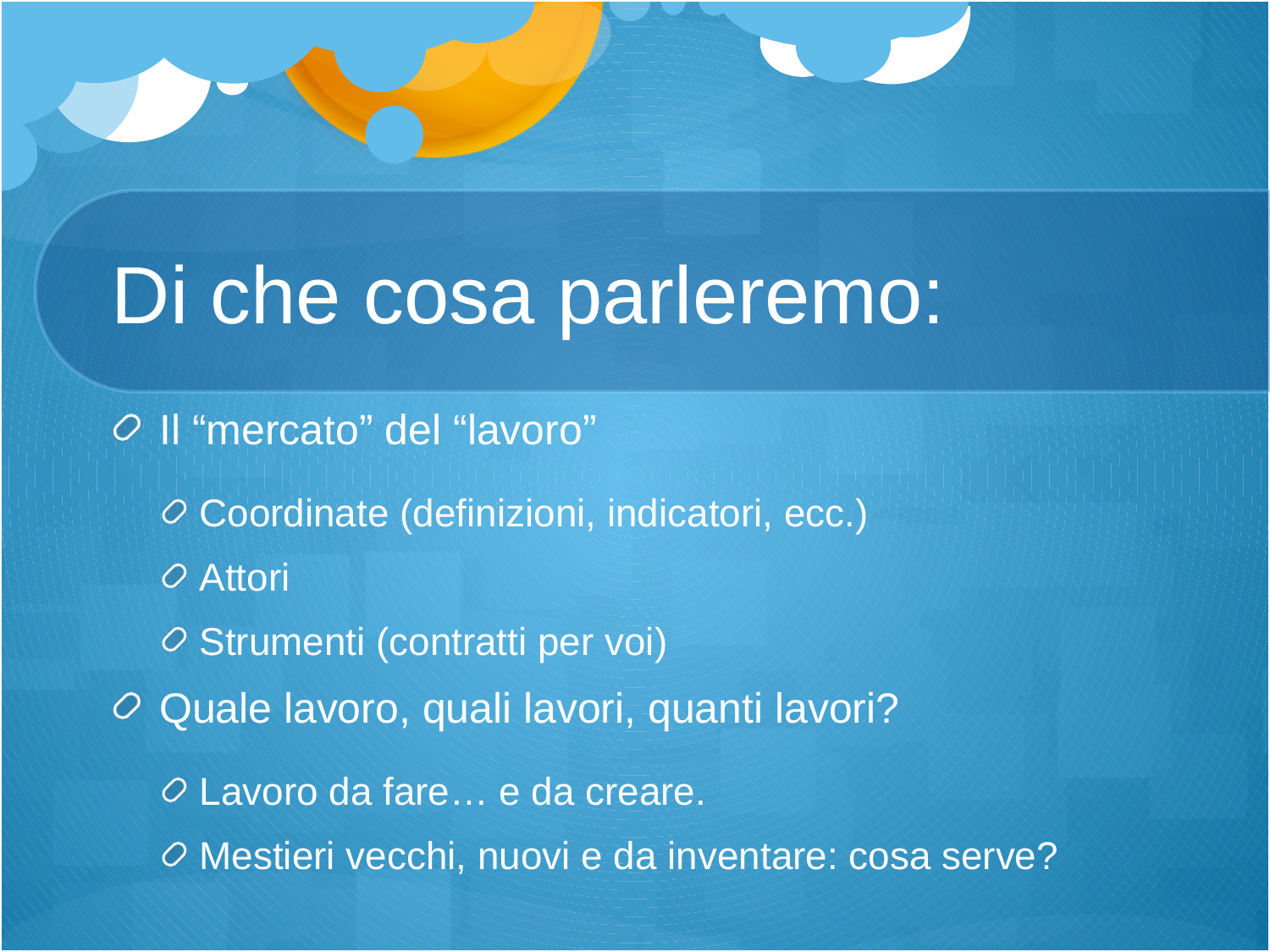

# Di che cosa parleremo:
Il “mercato” del “lavoro”
Coordinate (definizioni, indicatori, ecc.)
Attori
Strumenti (contratti per voi)
Quale lavoro, quali lavori, quanti lavori?
Lavoro da fare… e da creare.
Mestieri vecchi, nuovi e da inventare: cosa serve?